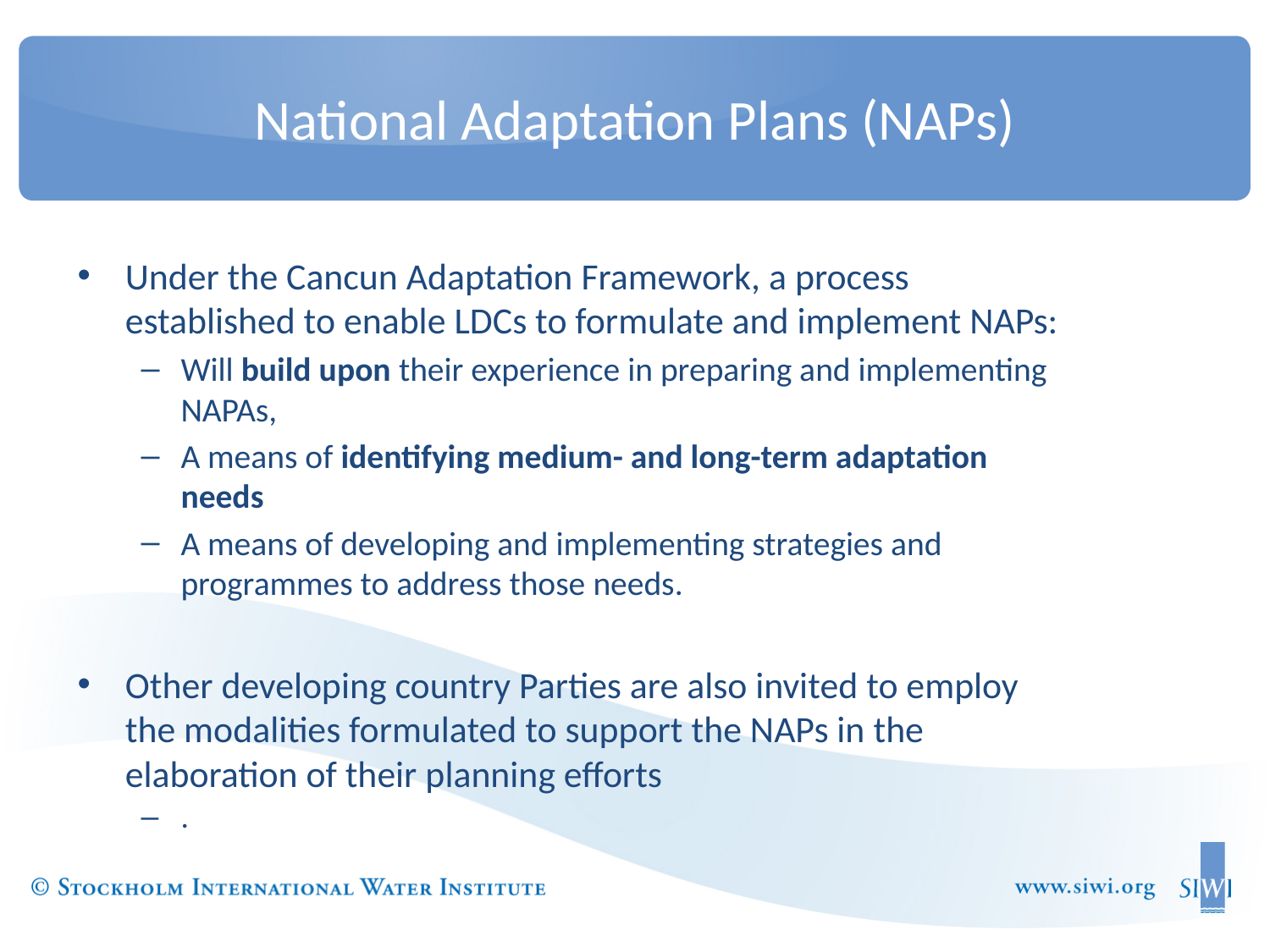

# National Adaptation Plans (NAPs)
Under the Cancun Adaptation Framework, a process established to enable LDCs to formulate and implement NAPs:
Will build upon their experience in preparing and implementing NAPAs,
A means of identifying medium- and long-term adaptation needs
A means of developing and implementing strategies and programmes to address those needs.

Other developing country Parties are also invited to employ the modalities formulated to support the NAPs in the elaboration of their planning efforts
.